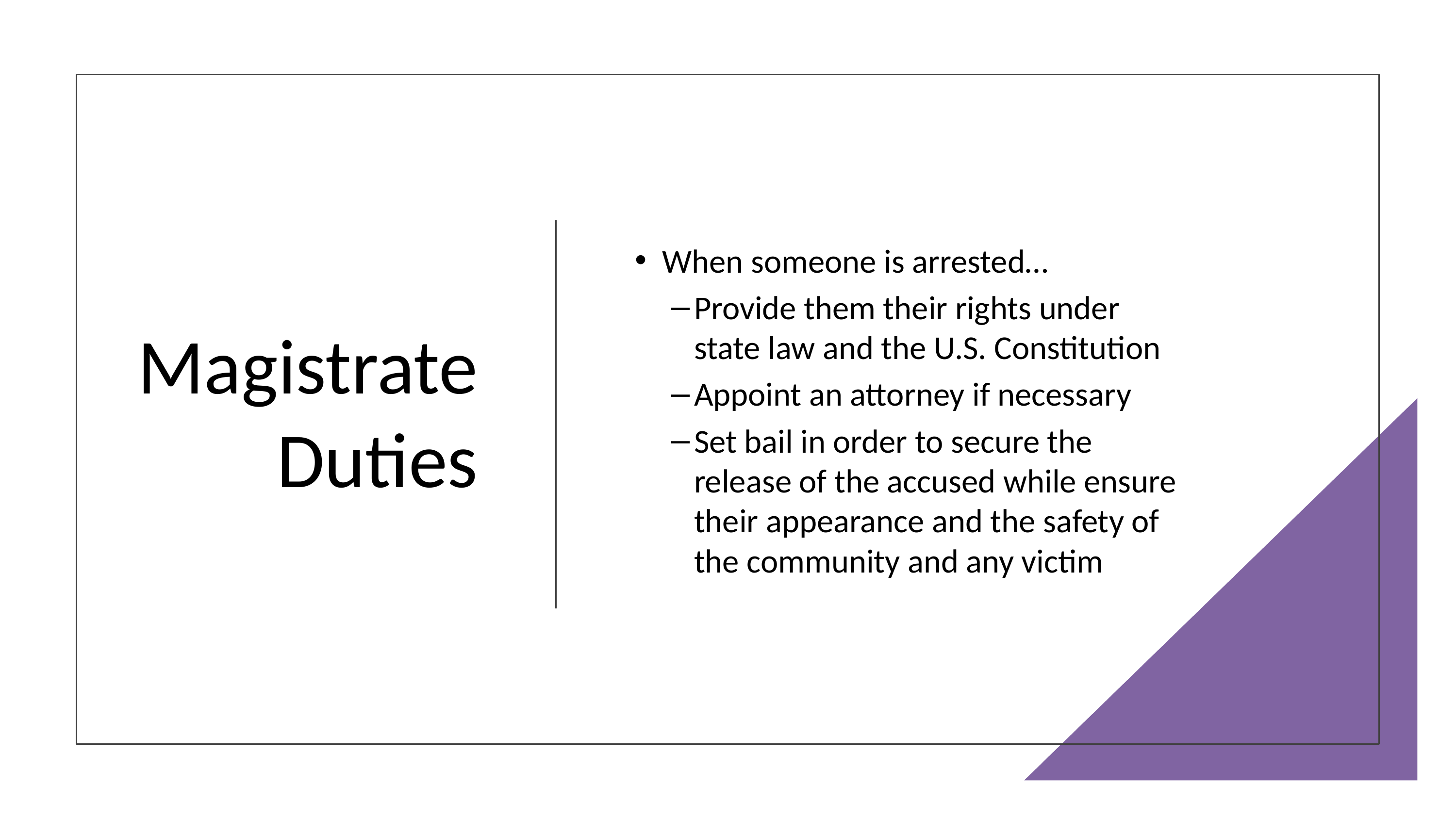

# Magistrate Duties
When someone is arrested…
Provide them their rights under state law and the U.S. Constitution
Appoint an attorney if necessary
Set bail in order to secure the release of the accused while ensure their appearance and the safety of the community and any victim